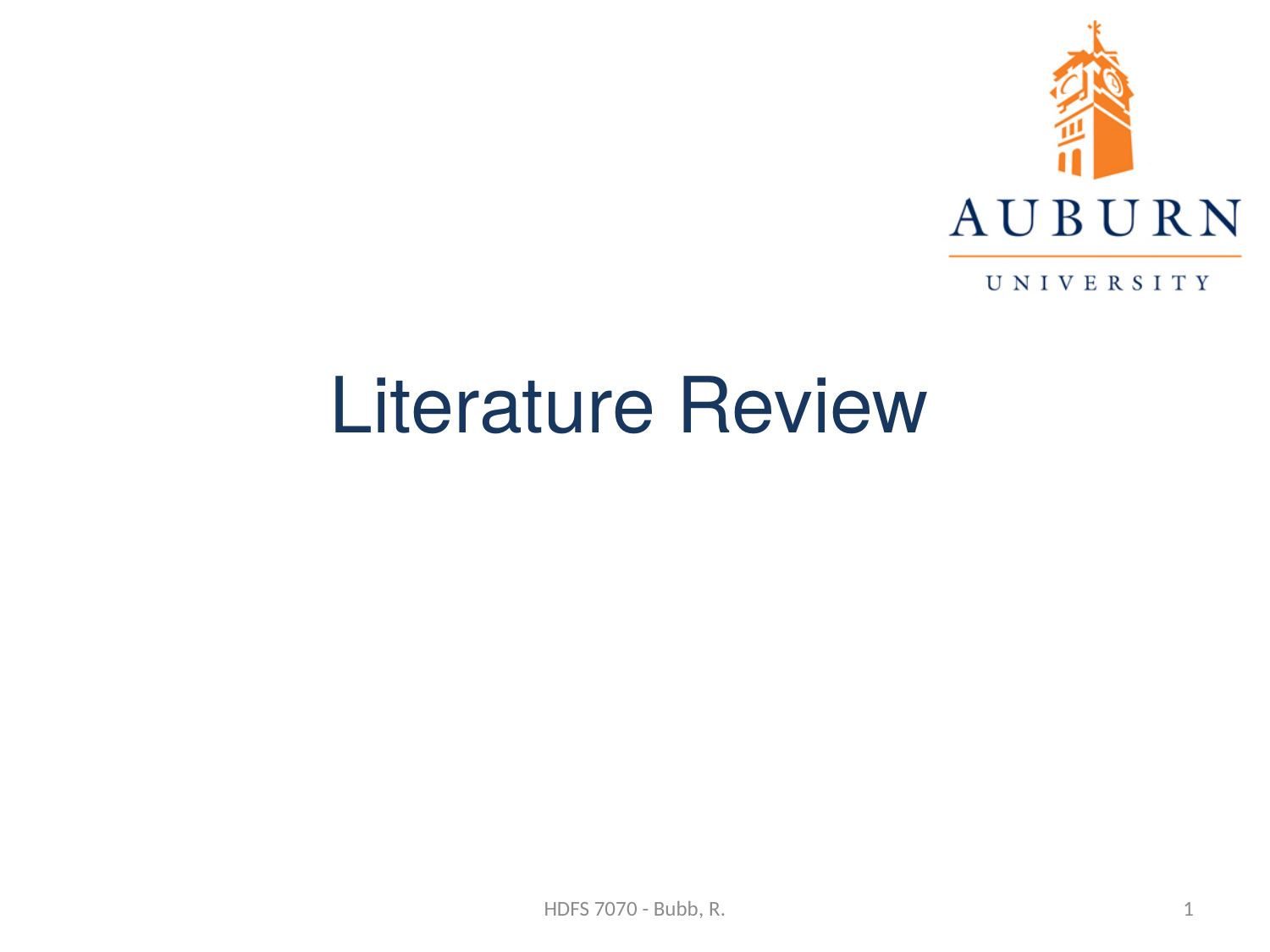

Statistics for the Behavioral Sciences
# Literature Review
HDFS 7070 - Bubb, R.
1